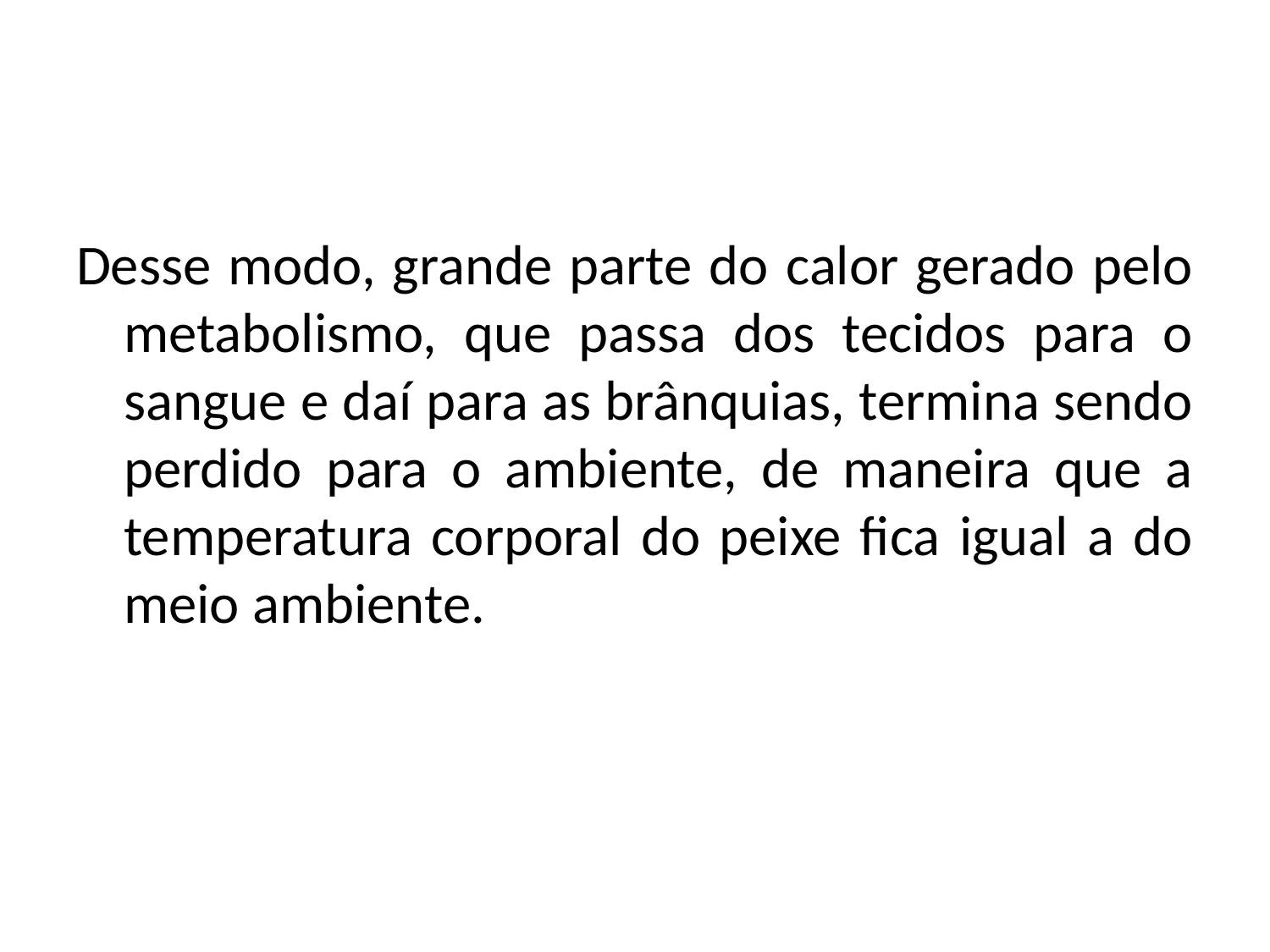

Desse modo, grande parte do calor gerado pelo metabolismo, que passa dos tecidos para o sangue e daí para as brânquias, termina sendo perdido para o ambiente, de maneira que a temperatura corporal do peixe fica igual a do meio ambiente.